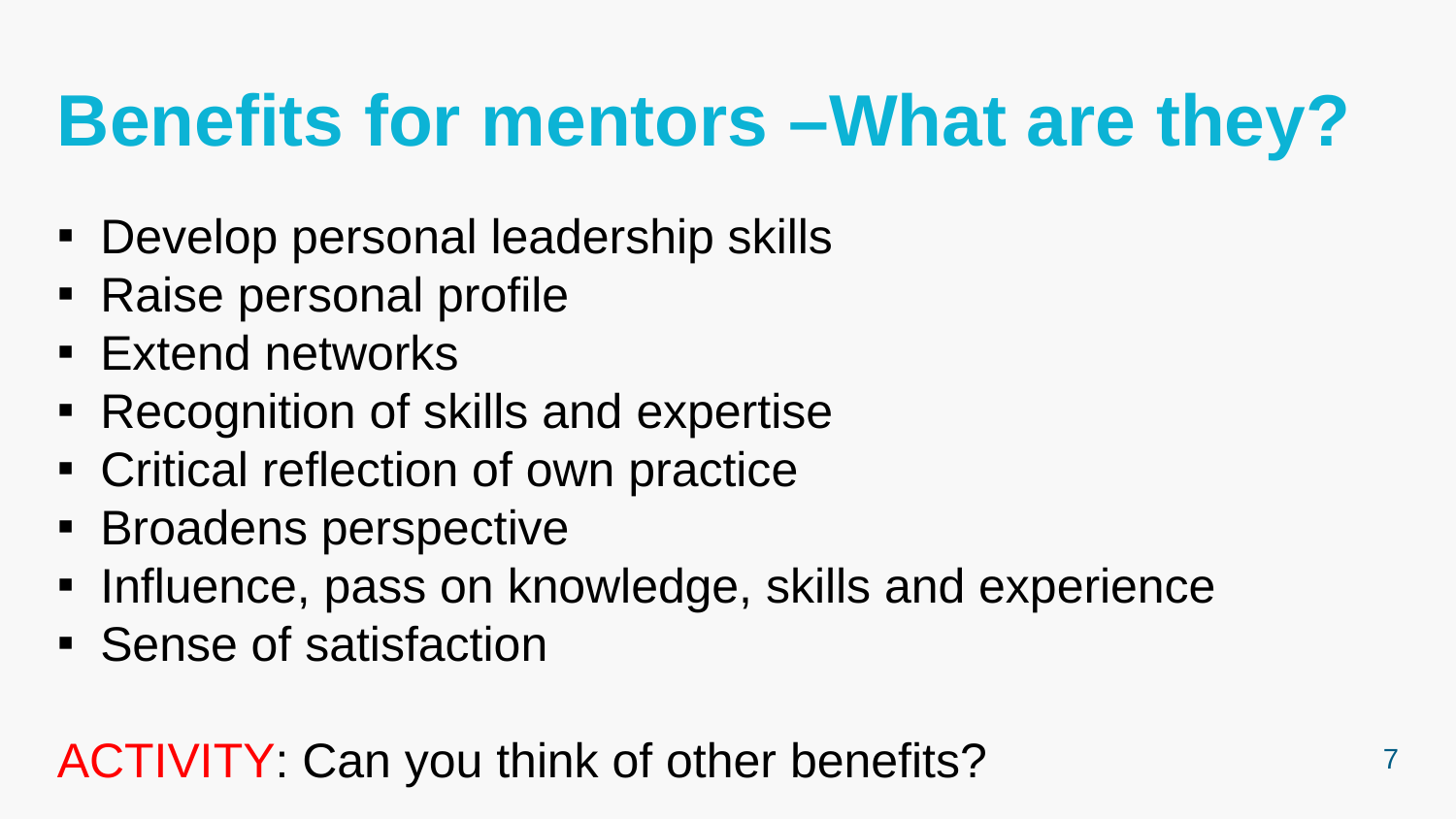

# Benefits for mentors –What are they?
Develop personal leadership skills
Raise personal profile
Extend networks
Recognition of skills and expertise
Critical reflection of own practice
Broadens perspective
Influence, pass on knowledge, skills and experience
Sense of satisfaction

ACTIVITY: Can you think of other benefits?

7